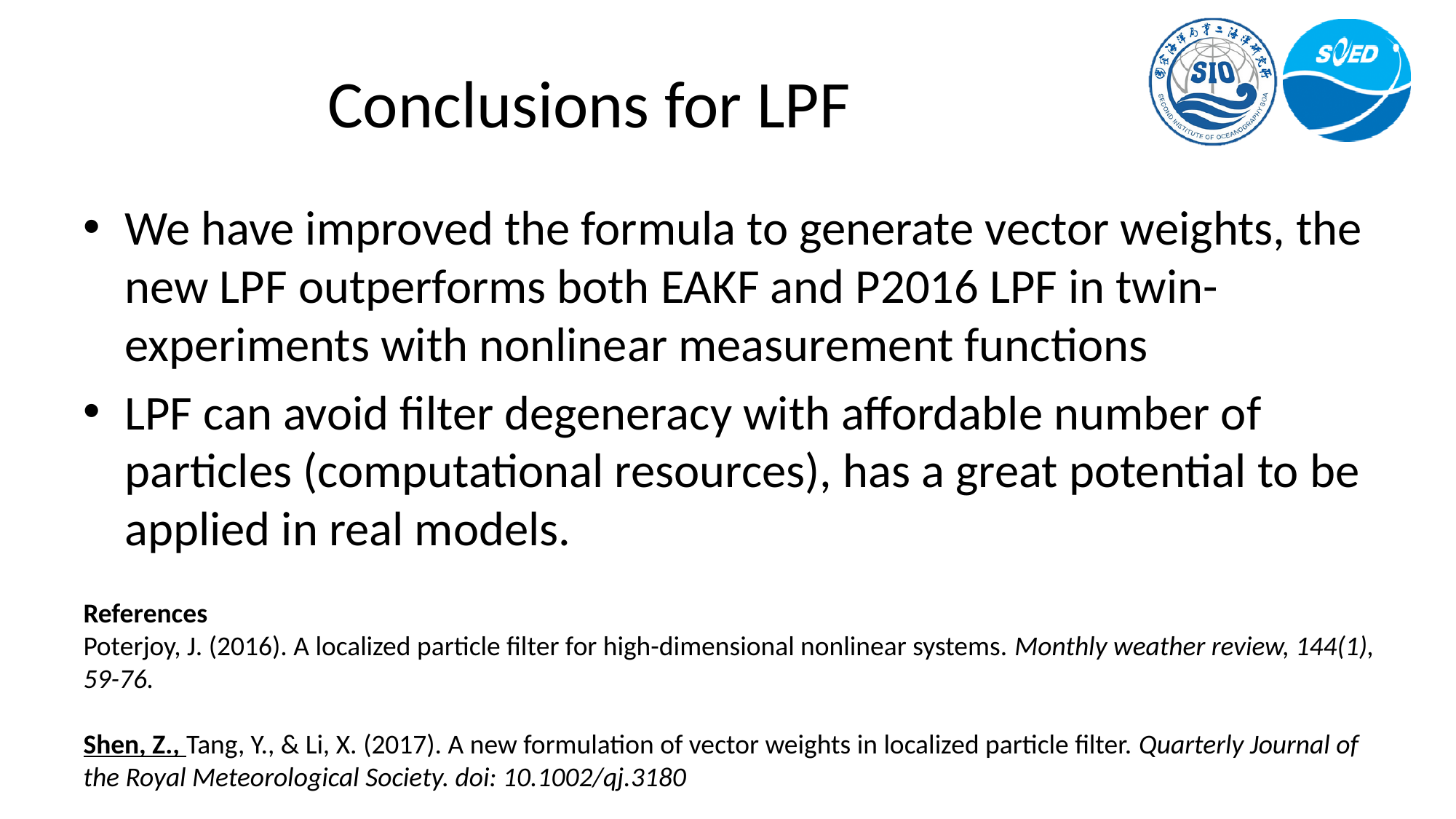

# Conclusions for LPF
We have improved the formula to generate vector weights, the new LPF outperforms both EAKF and P2016 LPF in twin-experiments with nonlinear measurement functions
LPF can avoid filter degeneracy with affordable number of particles (computational resources), has a great potential to be applied in real models.
References
Poterjoy, J. (2016). A localized particle filter for high-dimensional nonlinear systems. Monthly weather review, 144(1), 59-76.

Shen, Z., Tang, Y., & Li, X. (2017). A new formulation of vector weights in localized particle filter. Quarterly Journal of the Royal Meteorological Society. doi: 10.1002/qj.3180